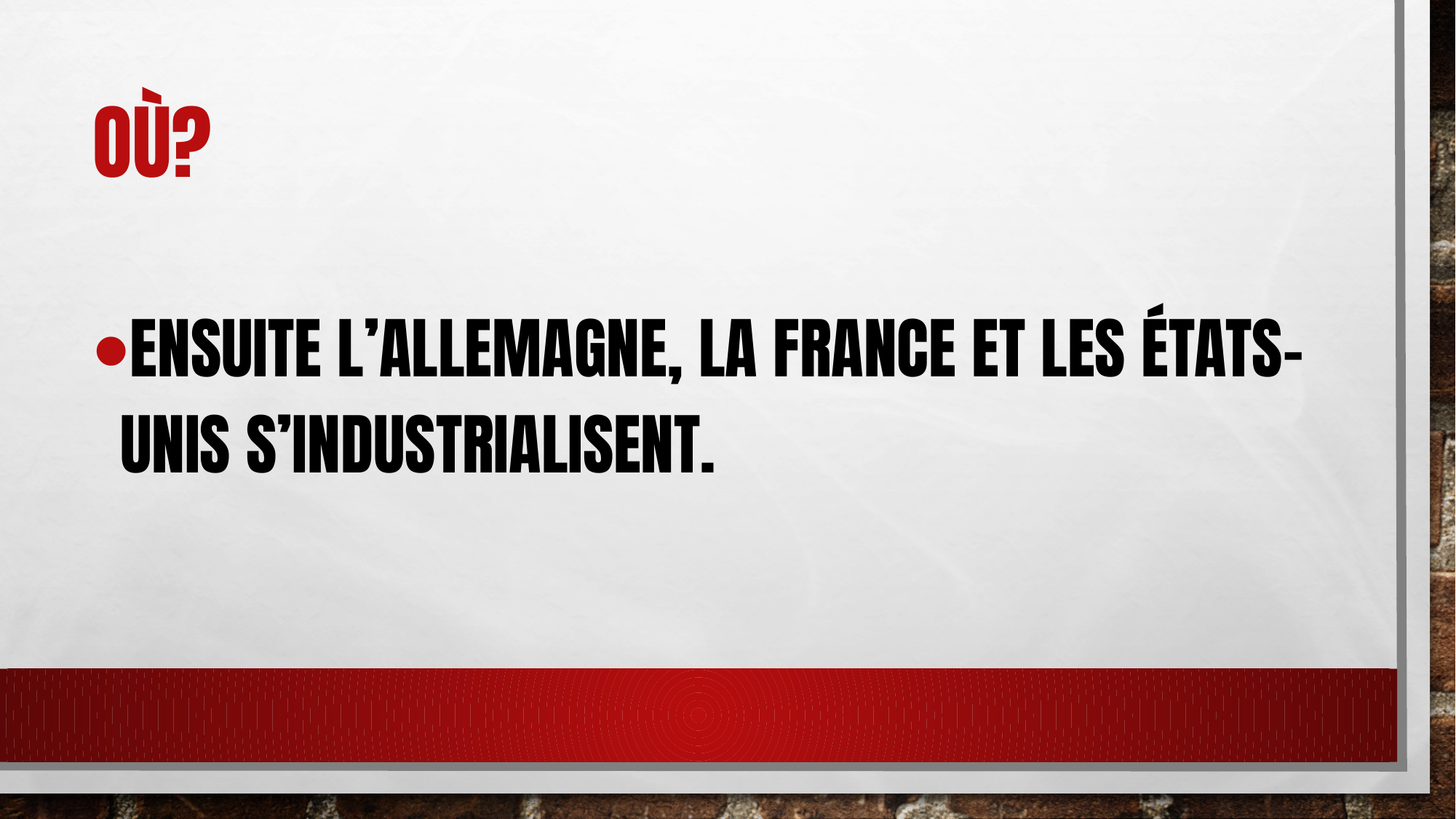

# Où?
Ensuite l’Allemagne, la France et les États-Unis s’industrialisent.